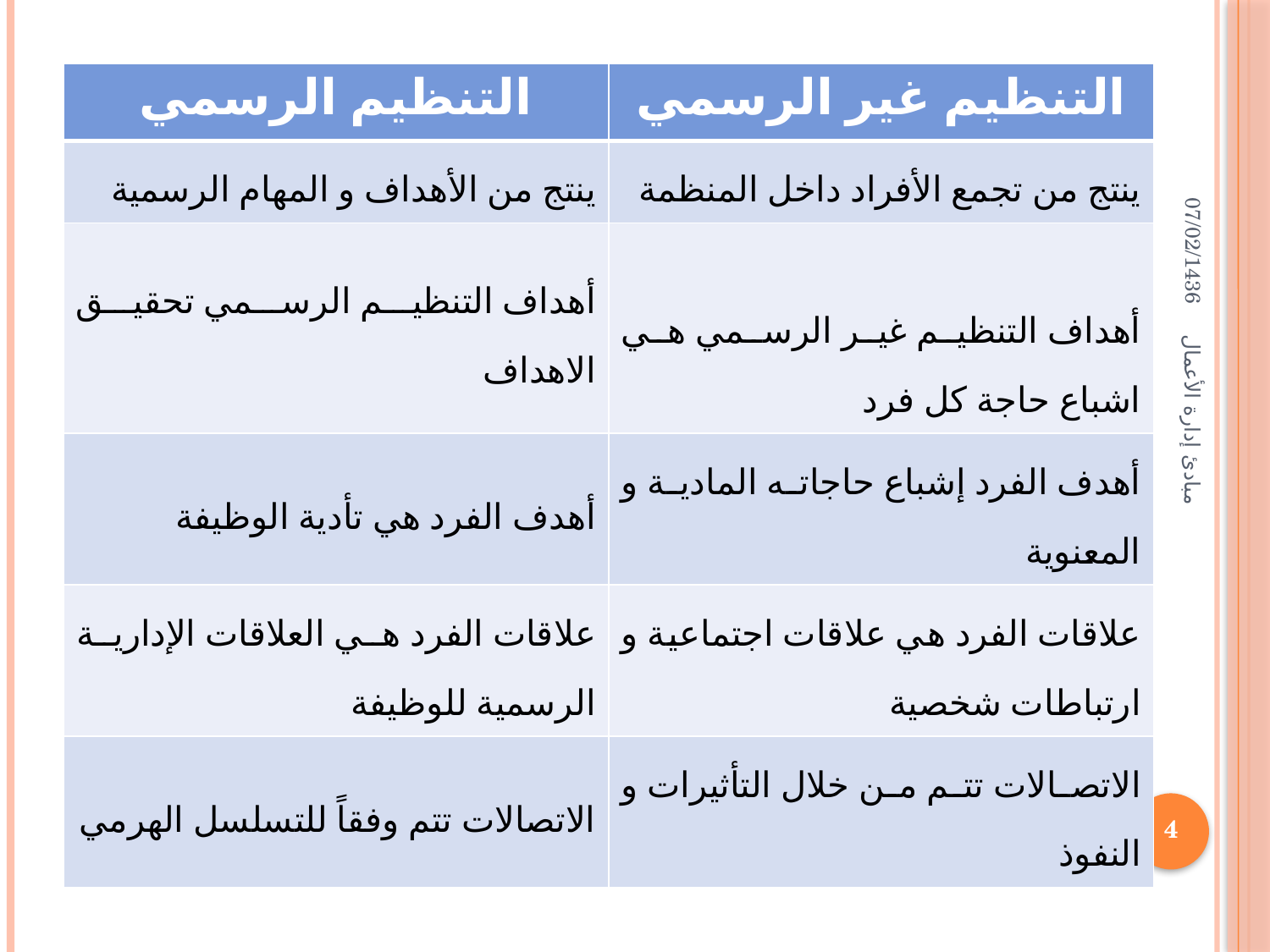

| التنظيم الرسمي | التنظيم غير الرسمي |
| --- | --- |
| ينتج من الأهداف و المهام الرسمية | ينتج من تجمع الأفراد داخل المنظمة |
| أهداف التنظيم الرسمي تحقيق الاهداف | أهداف التنظيم غير الرسمي هي اشباع حاجة كل فرد |
| أهدف الفرد هي تأدية الوظيفة | أهدف الفرد إشباع حاجاته المادية و المعنوية |
| علاقات الفرد هي العلاقات الإدارية الرسمية للوظيفة | علاقات الفرد هي علاقات اجتماعية و ارتباطات شخصية |
| الاتصالات تتم وفقاً للتسلسل الهرمي | الاتصالات تتم من خلال التأثيرات و النفوذ |
07/02/1436
مبادئ إدارة الأعمال
4